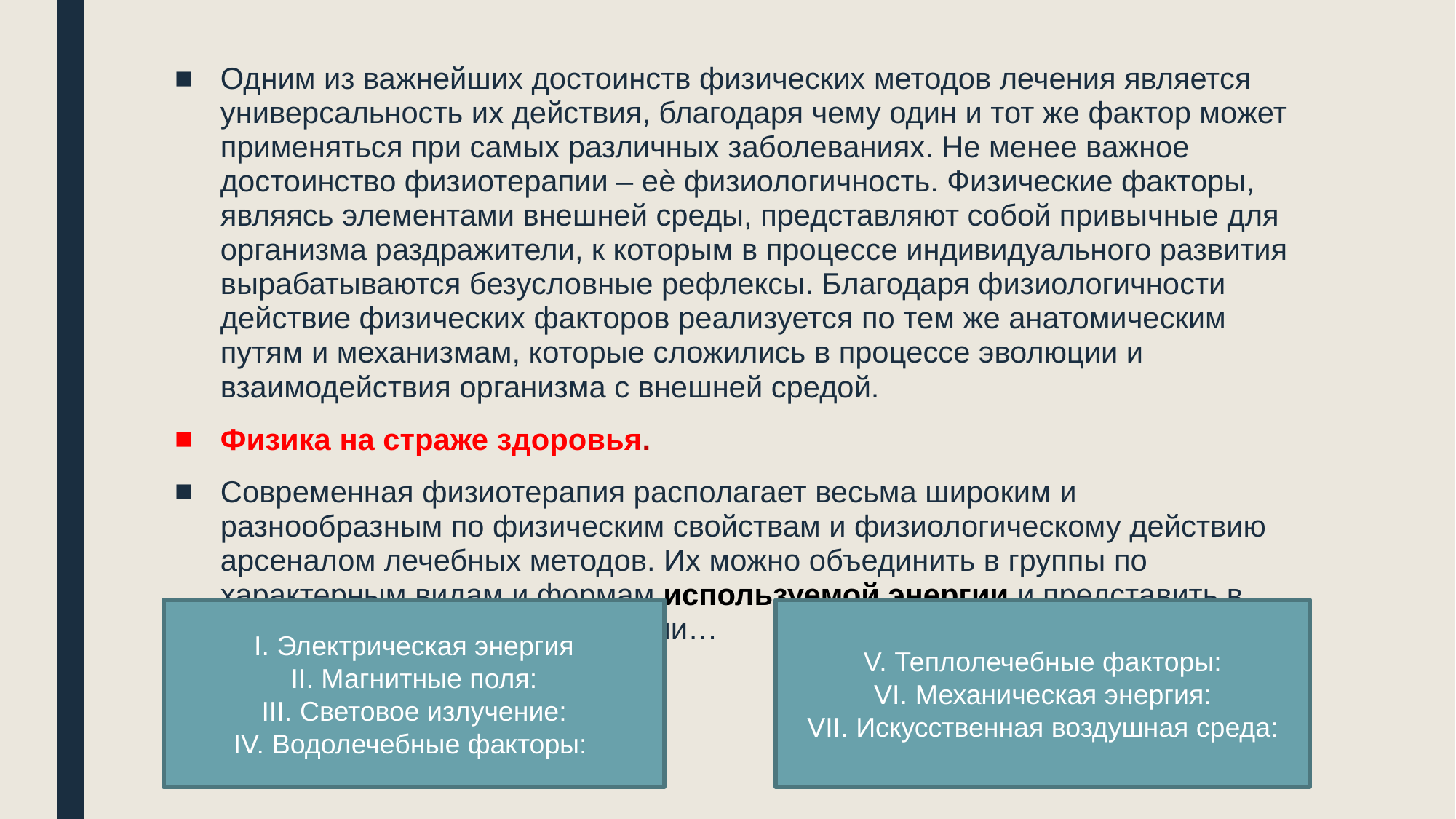

Одним из важнейших достоинств физических методов лечения является универсальность их действия, благодаря чему один и тот же фактор может применяться при самых различных заболеваниях. Не менее важное достоинство физиотерапии – еѐ физиологичность. Физические факторы, являясь элементами внешней среды, представляют собой привычные для организма раздражители, к которым в процессе индивидуального развития вырабатываются безусловные рефлексы. Благодаря физиологичности действие физических факторов реализуется по тем же анатомическим путям и механизмам, которые сложились в процессе эволюции и взаимодействия организма с внешней средой.
Физика на страже здоровья.
Современная физиотерапия располагает весьма широким и разнообразным по физическим свойствам и физиологическому действию арсеналом лечебных методов. Их можно объединить в группы по характерным видам и формам используемой энергии и представить в виде следующей классификации…

I. Электрическая энергия
II. Магнитные поля:
III. Световое излучение:
IV. Водолечебные факторы:
V. Теплолечебные факторы:
VI. Механическая энергия:
VII. Искусственная воздушная среда: